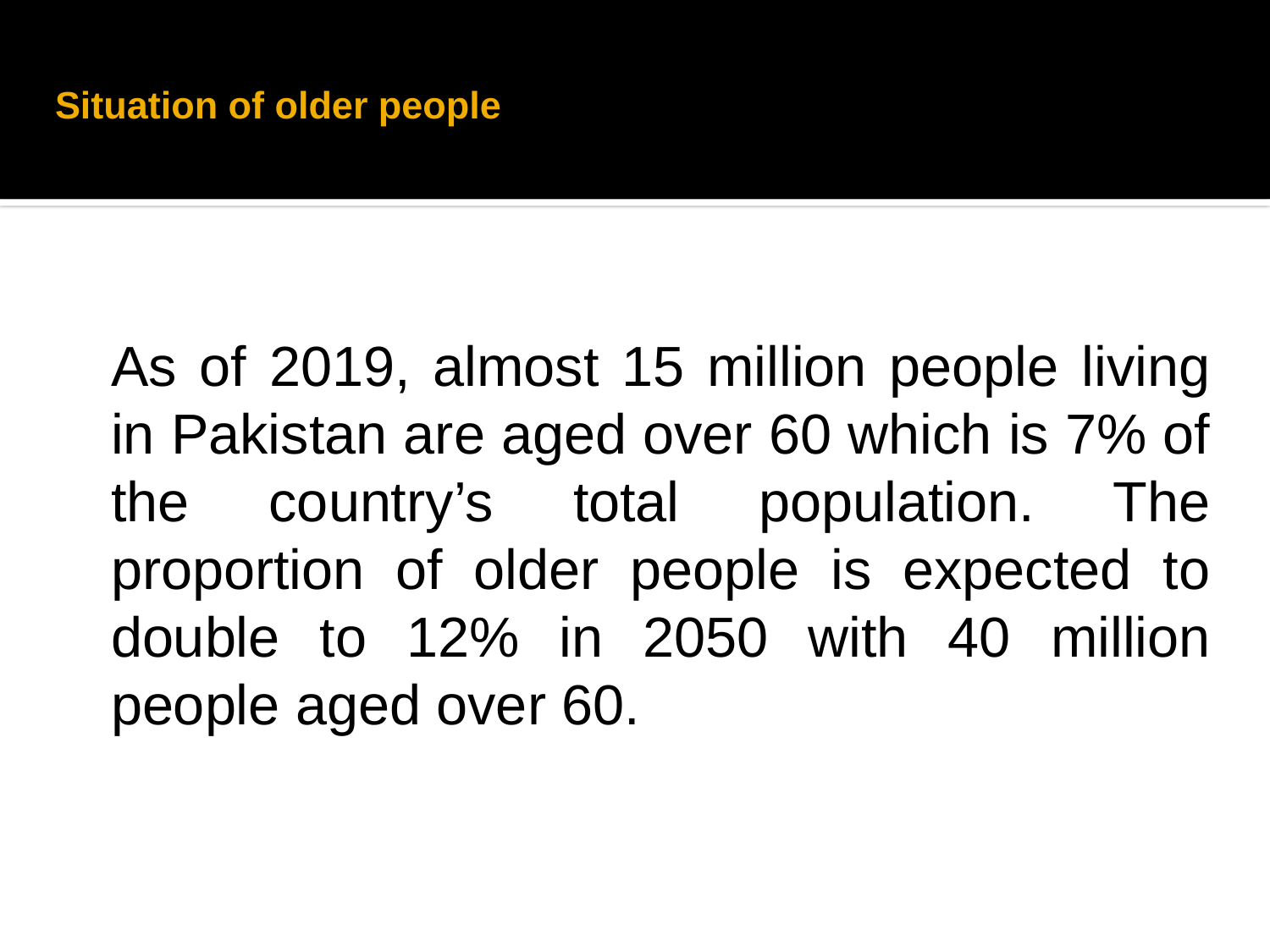

# Situation of older people
	As of 2019, almost 15 million people living in Pakistan are aged over 60 which is 7% of the country’s total population. The proportion of older people is expected to double to 12% in 2050 with 40 million people aged over 60.